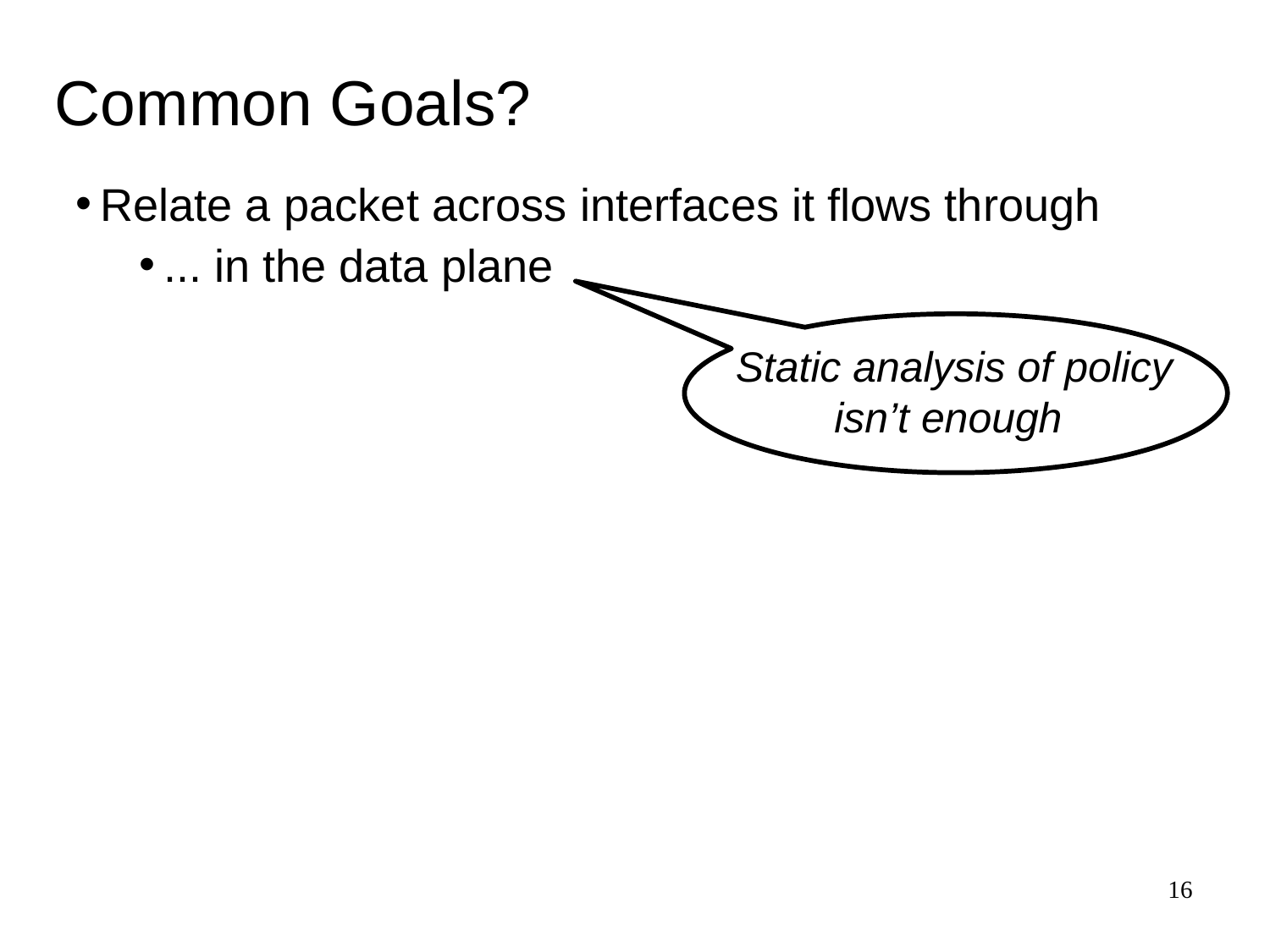

# Common Goals?
Relate a packet across interfaces it flows through
... in the data plane

Static analysis of policy
isn’t enough
16